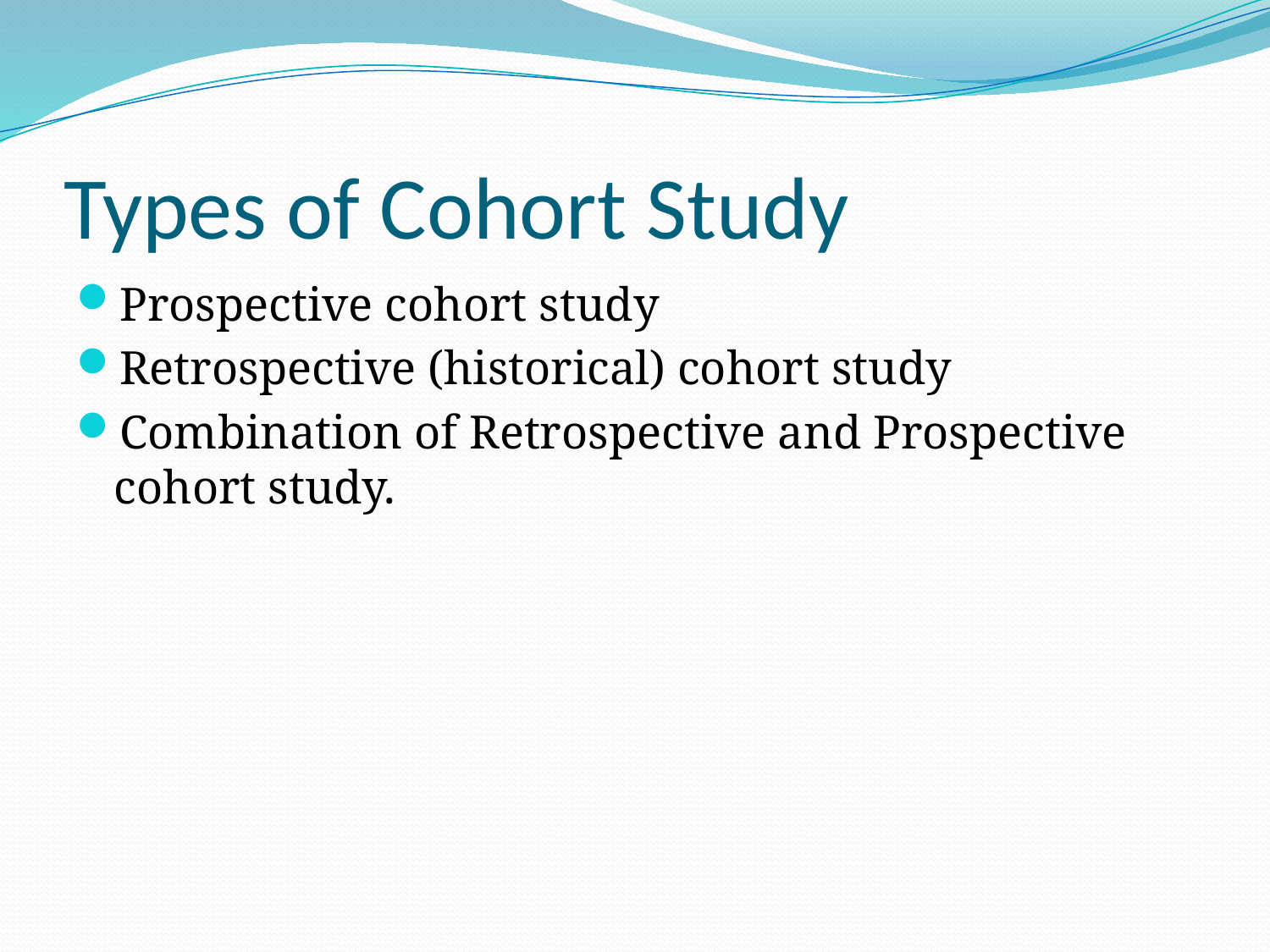

# Types of Cohort Study
Prospective cohort study
Retrospective (historical) cohort study
Combination of Retrospective and Prospective cohort study.